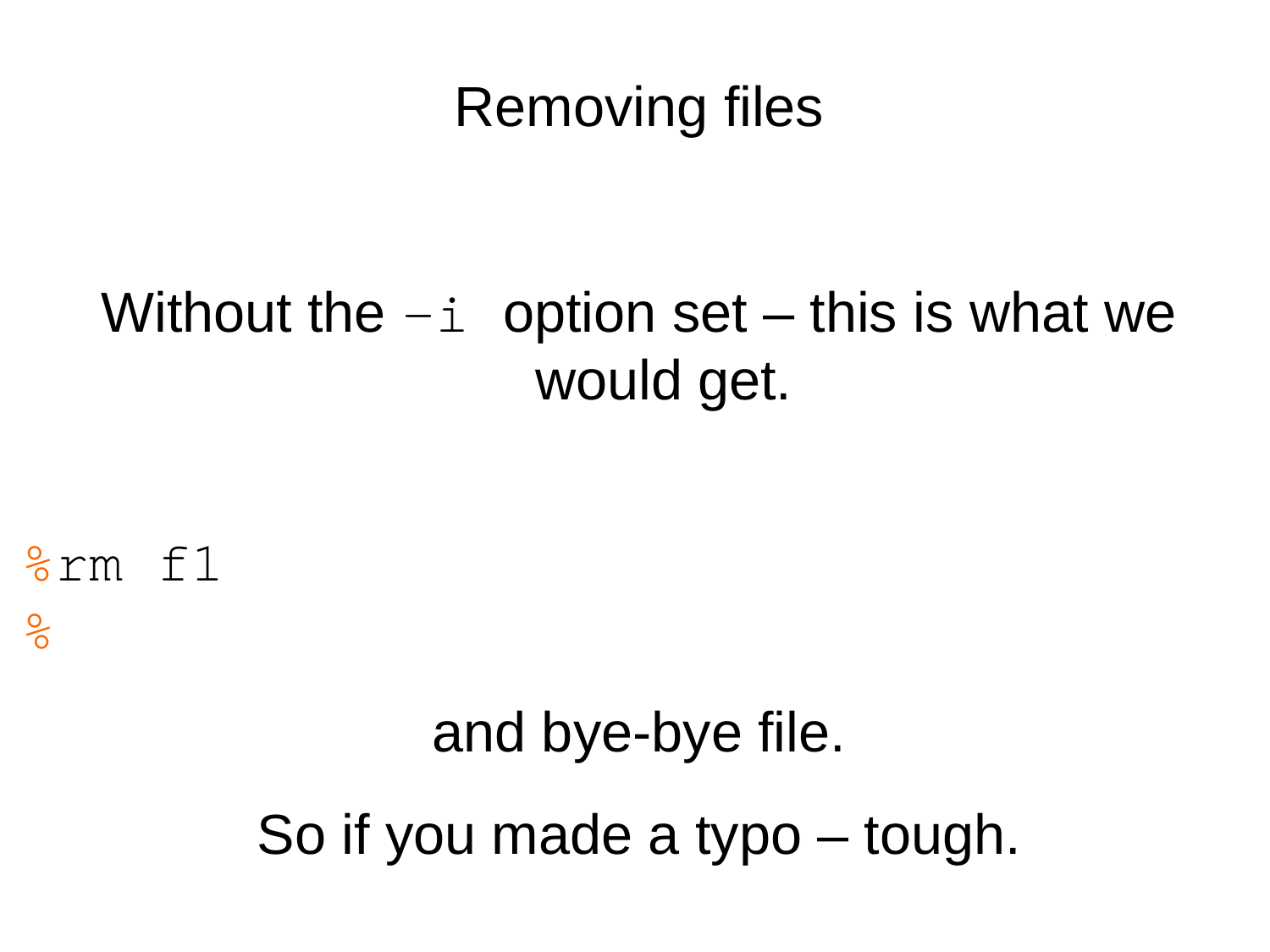

Removing files

Without the –i option set – this is what we would get.

%rm f1
%
and bye-bye file.
So if you made a typo – tough.